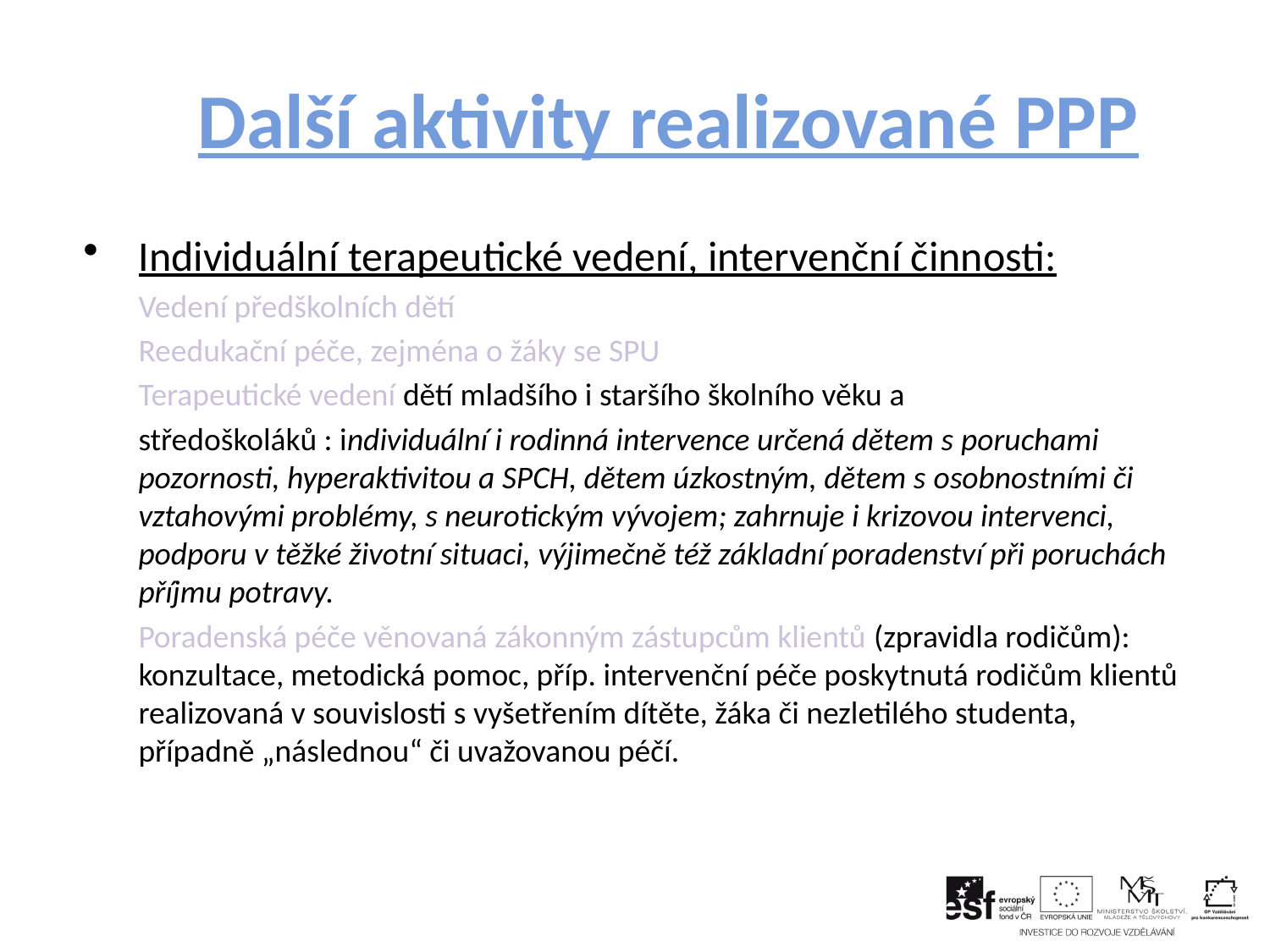

# Další aktivity realizované PPP
Individuální terapeutické vedení, intervenční činnosti:
	Vedení předškolních dětí
	Reedukační péče, zejména o žáky se SPU
	Terapeutické vedení dětí mladšího i staršího školního věku a
	středoškoláků : individuální i rodinná intervence určená dětem s poruchami pozornosti, hyperaktivitou a SPCH, dětem úzkostným, dětem s osobnostními či vztahovými problémy, s neurotickým vývojem; zahrnuje i krizovou intervenci, podporu v těžké životní situaci, výjimečně též základní poradenství při poruchách příjmu potravy.
	Poradenská péče věnovaná zákonným zástupcům klientů (zpravidla rodičům): konzultace, metodická pomoc, příp. intervenční péče poskytnutá rodičům klientů realizovaná v souvislosti s vyšetřením dítěte, žáka či nezletilého studenta, případně „následnou“ či uvažovanou péčí.